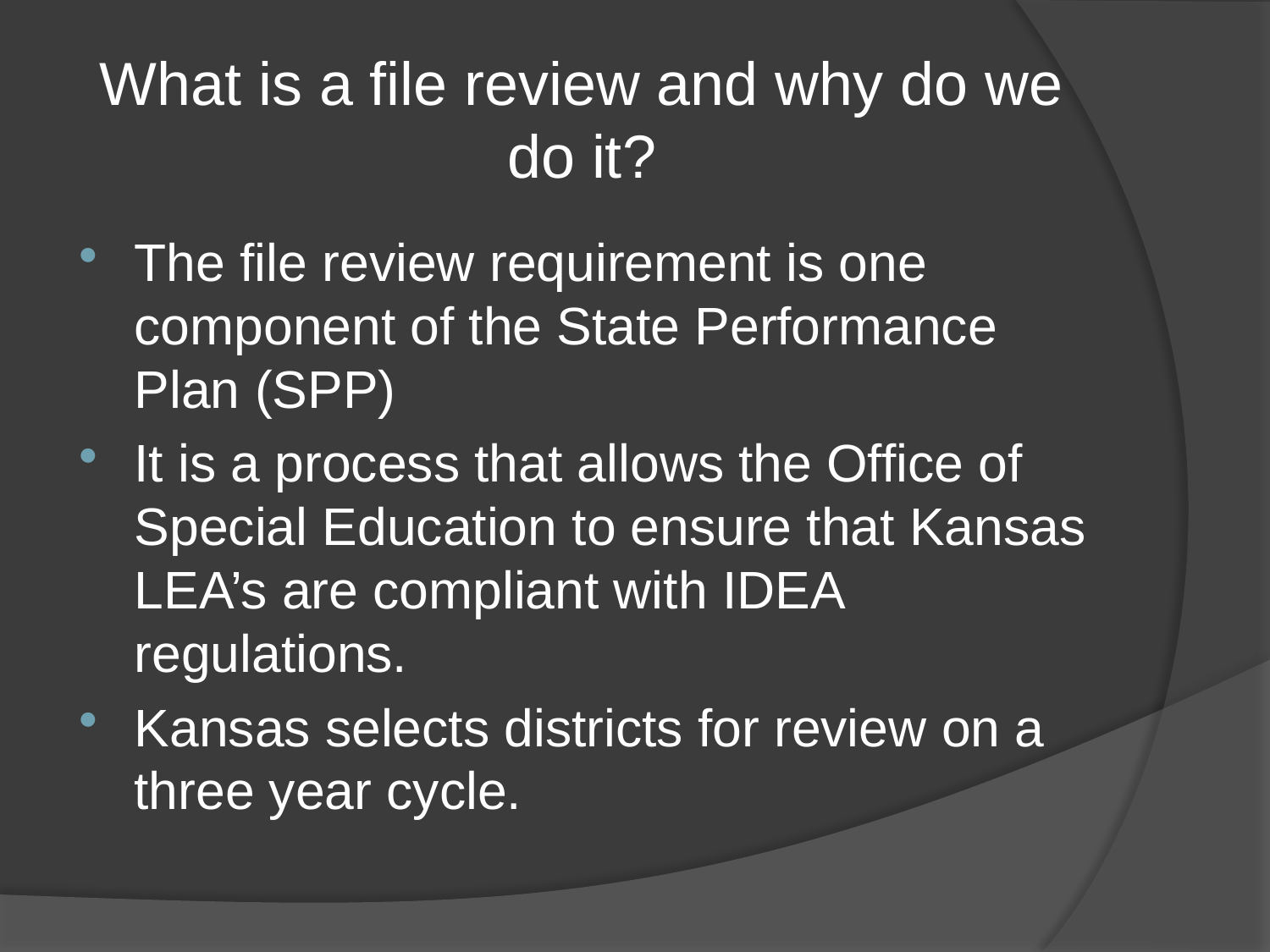

# What is a file review and why do we do it?
The file review requirement is one component of the State Performance Plan (SPP)
It is a process that allows the Office of Special Education to ensure that Kansas LEA’s are compliant with IDEA regulations.
Kansas selects districts for review on a three year cycle.